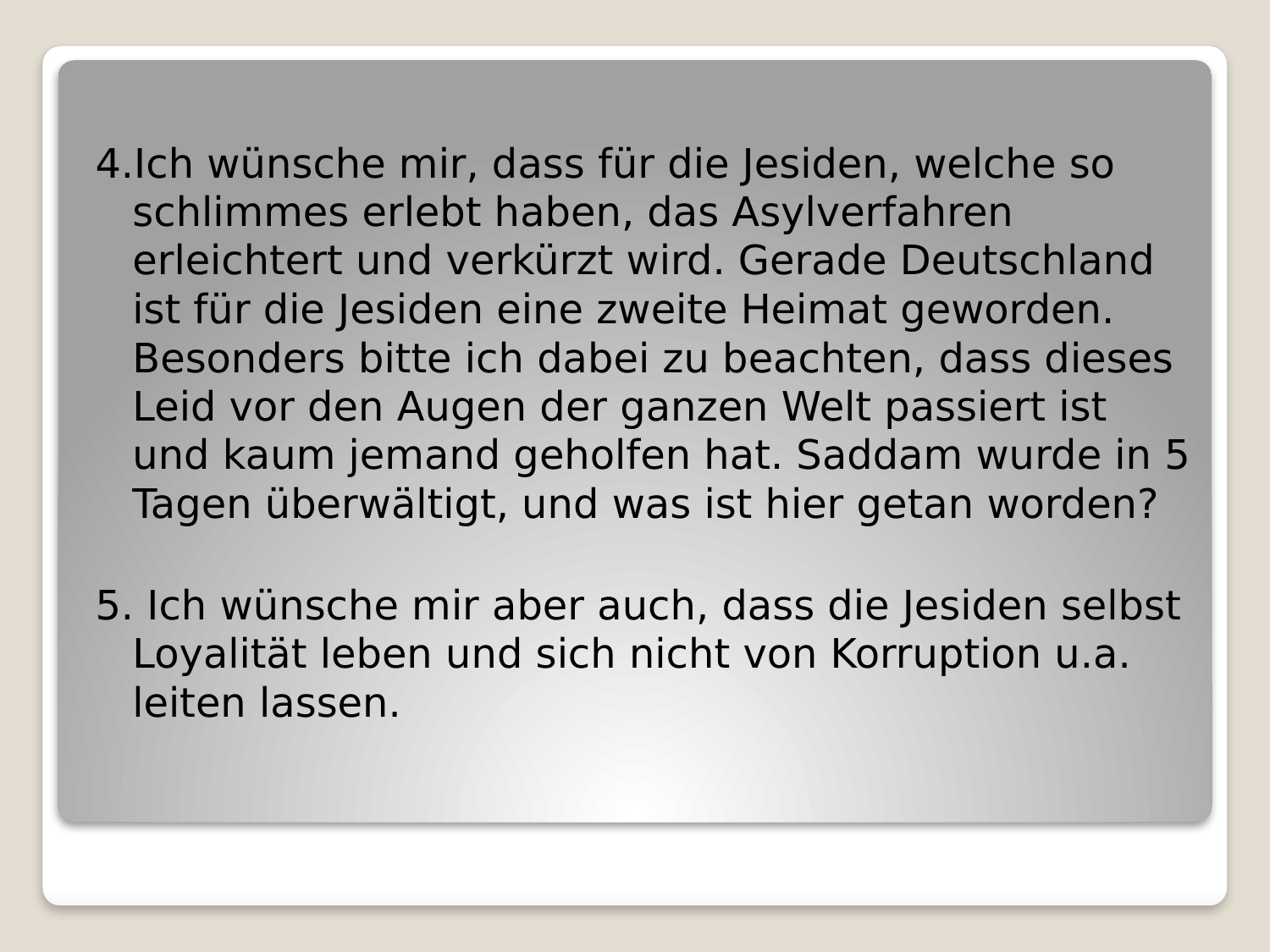

4.Ich wünsche mir, dass für die Jesiden, welche so schlimmes erlebt haben, das Asylverfahren erleichtert und verkürzt wird. Gerade Deutschland ist für die Jesiden eine zweite Heimat geworden. Besonders bitte ich dabei zu beachten, dass dieses Leid vor den Augen der ganzen Welt passiert ist und kaum jemand geholfen hat. Saddam wurde in 5 Tagen überwältigt, und was ist hier getan worden?

5. Ich wünsche mir aber auch, dass die Jesiden selbst Loyalität leben und sich nicht von Korruption u.a. leiten lassen.